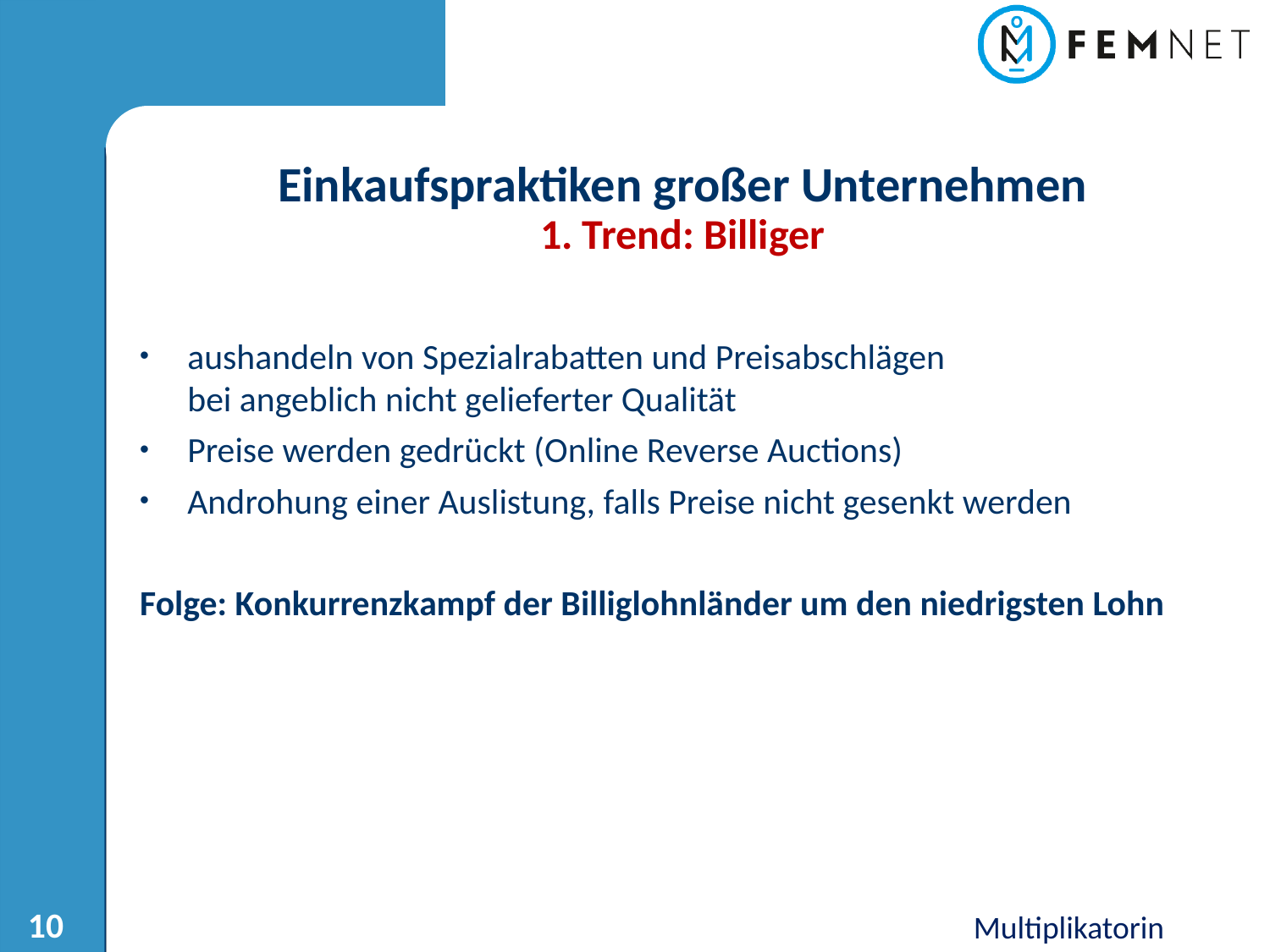

Einkaufspraktiken großer Unternehmen
1. Trend: Billiger
aushandeln von Spezialrabatten und Preisabschlägen
bei angeblich nicht gelieferter Qualität
Preise werden gedrückt (Online Reverse Auctions)
Androhung einer Auslistung, falls Preise nicht gesenkt werden

Folge: Konkurrenzkampf der Billiglohnländer um den niedrigsten Lohn

Multiplikatorin
10